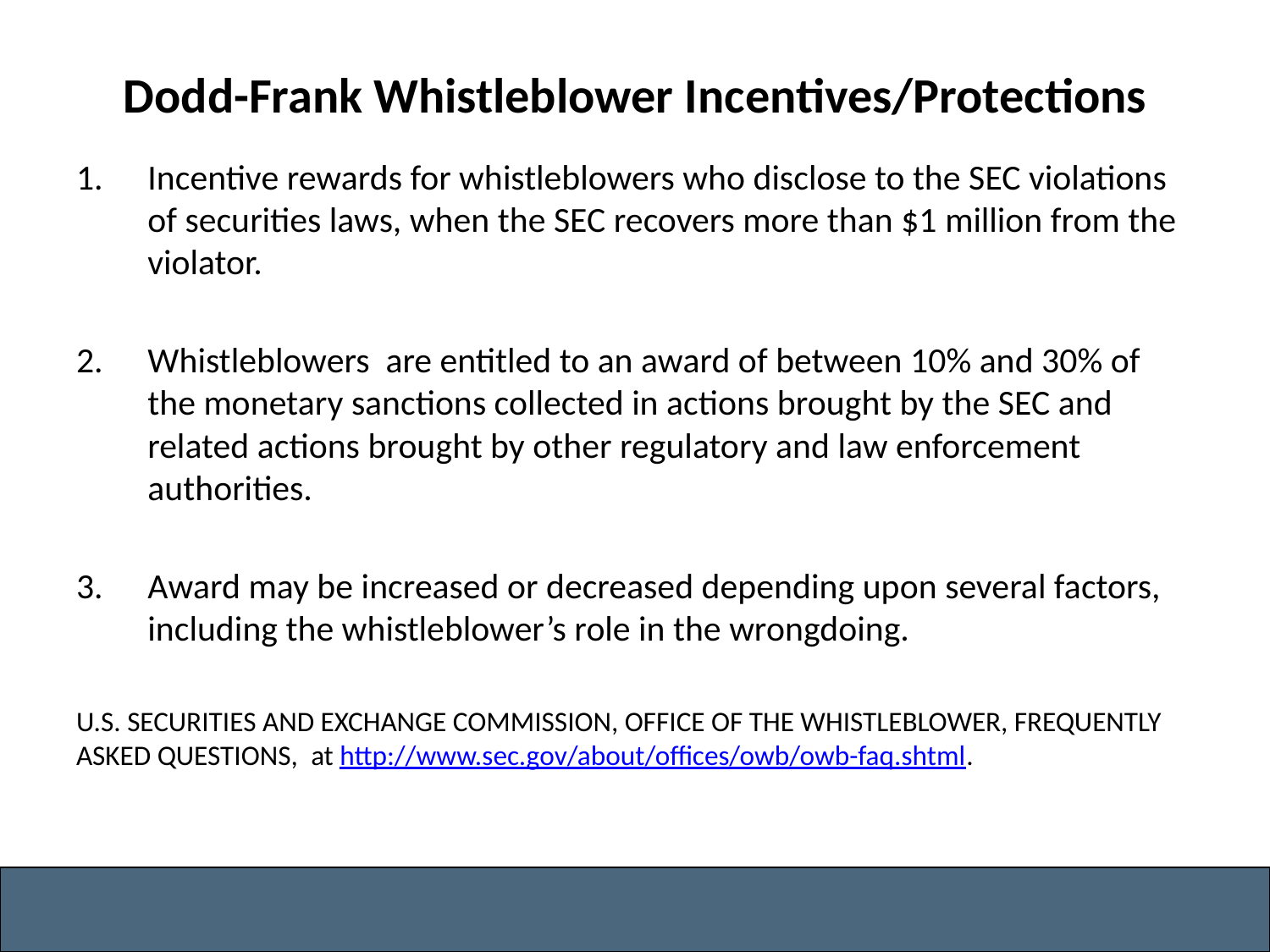

# Dodd-Frank Whistleblower Incentives/Protections
Incentive rewards for whistleblowers who disclose to the SEC violations of securities laws, when the SEC recovers more than $1 million from the violator.

Whistleblowers  are entitled to an award of between 10% and 30% of the monetary sanctions collected in actions brought by the SEC and related actions brought by other regulatory and law enforcement authorities.

Award may be increased or decreased depending upon several factors, including the whistleblower’s role in the wrongdoing.

U.S. Securities and Exchange Commission, Office of the Whistleblower, Frequently Asked Questions,  at http://www.sec.gov/about/offices/owb/owb-faq.shtml.